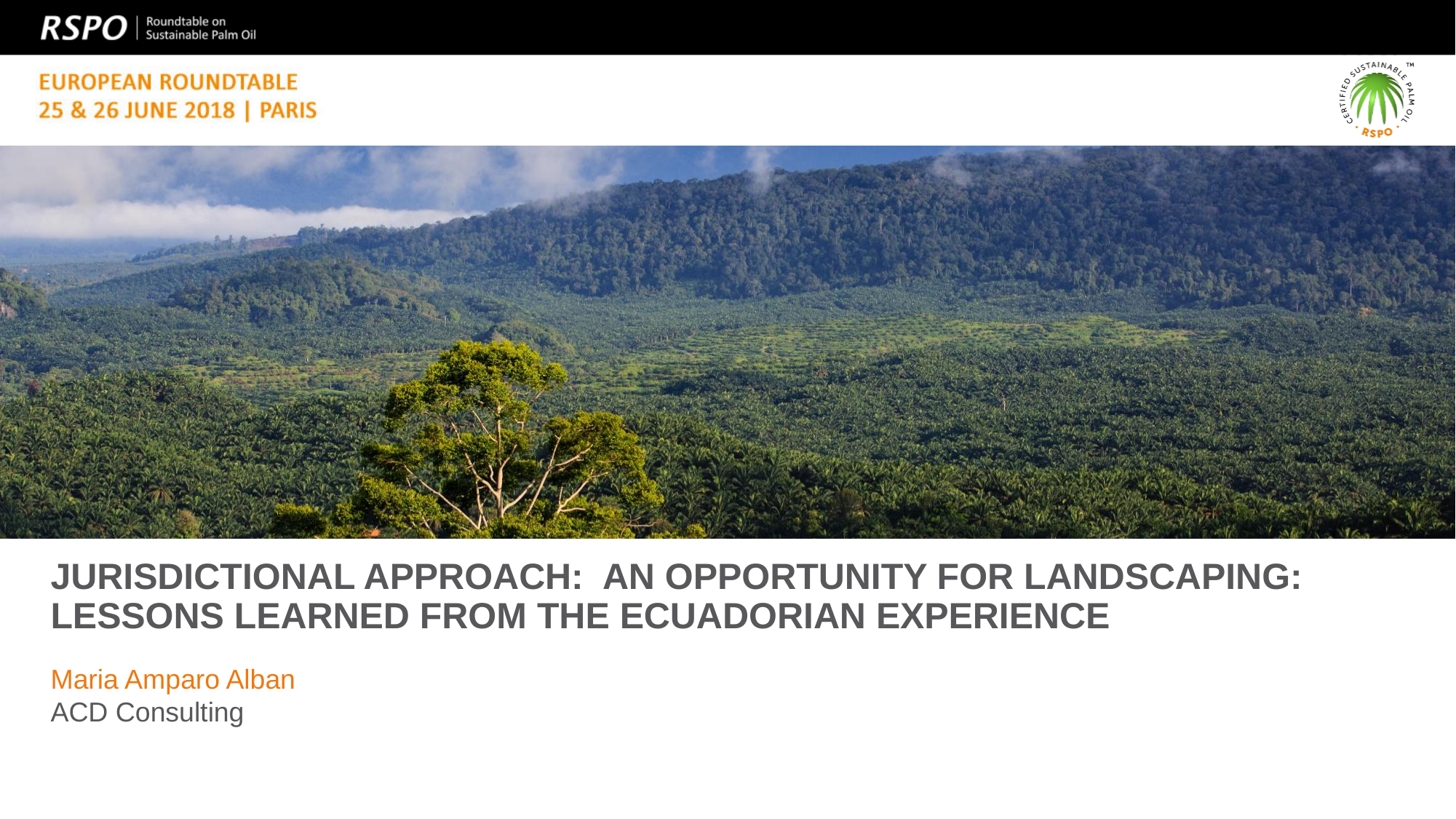

# JURISDICTIONAL APPROACH:  AN OPPORTUNITY FOR LANDSCAPING: LESSONS LEARNED FROM THE ECUADORIAN EXPERIENCE
Maria Amparo Alban
ACD Consulting